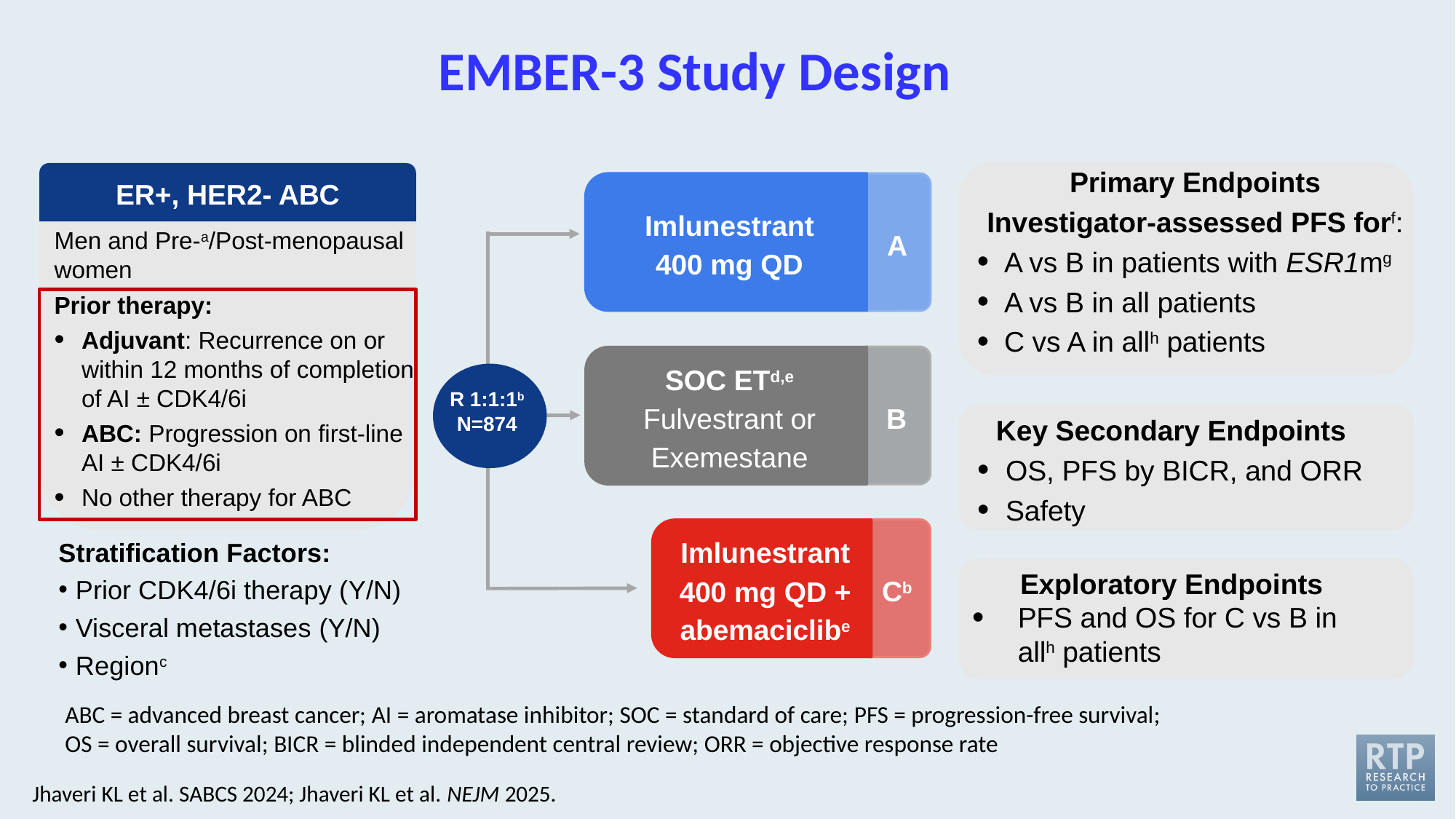

EMBER-3 Study Design

ER+, HER2- ABC

Primary Endpoints
Investigator-assessed PFS forf:
A vs B in patients with ESR1mg
A vs B in all patients
C vs A in allh patients

Imlunestrant
400 mg QD
A
Men and Pre-a/Post-menopausal women
Prior therapy:
Adjuvant: Recurrence on or within 12 months of completion of AI ± CDK4/6i
ABC: Progression on first-line AI ± CDK4/6i
No other therapy for ABC
SOC ETd,e
Fulvestrant or
Exemestane

R 1:1:1b
N=874
B

Key Secondary Endpoints
OS, PFS by BICR, and ORR
Safety
Imlunestrant
400 mg QD +
abemaciclibe
Stratification Factors:
Prior CDK4/6i therapy (Y/N)
Visceral metastases (Y/N)
Regionc
Cb

Exploratory Endpoints
PFS and OS for C vs B in allh patients

ABC = advanced breast cancer; AI = aromatase inhibitor; SOC = standard of care; PFS = progression-free survival; OS = overall survival; BICR = blinded independent central review; ORR = objective response rate
Jhaveri KL et al. SABCS 2024; Jhaveri KL et al. NEJM 2025.